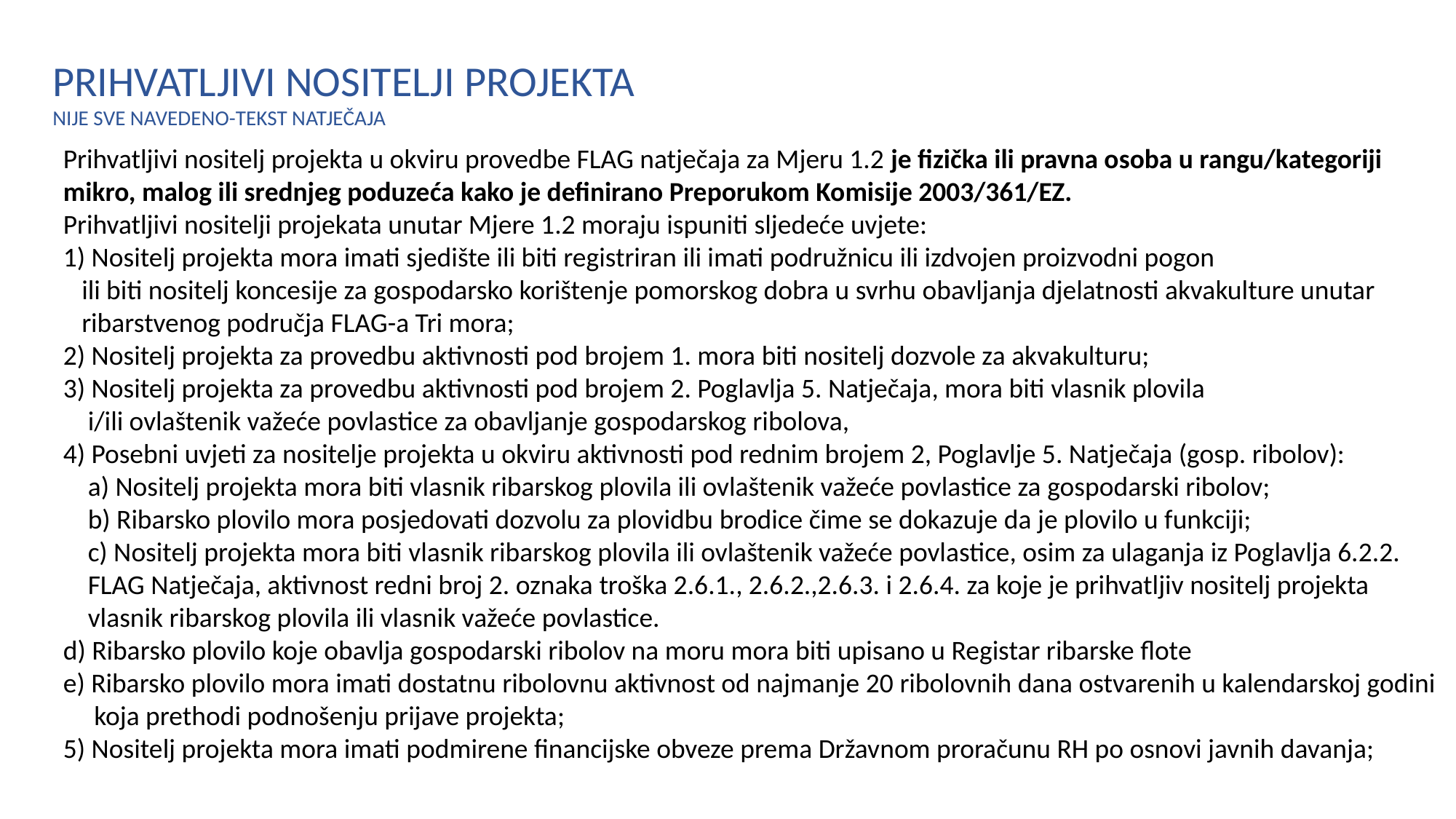

PRIHVATLJIVI NOSITELJI PROJEKTA
NIJE SVE NAVEDENO-TEKST NATJEČAJA
Prihvatljivi nositelj projekta u okviru provedbe FLAG natječaja za Mjeru 1.2 je fizička ili pravna osoba u rangu/kategoriji
mikro, malog ili srednjeg poduzeća kako je definirano Preporukom Komisije 2003/361/EZ.
Prihvatljivi nositelji projekata unutar Mjere 1.2 moraju ispuniti sljedeće uvjete:
1) Nositelj projekta mora imati sjedište ili biti registriran ili imati podružnicu ili izdvojen proizvodni pogon
   ili biti nositelj koncesije za gospodarsko korištenje pomorskog dobra u svrhu obavljanja djelatnosti akvakulture unutar
   ribarstvenog područja FLAG-a Tri mora;
2) Nositelj projekta za provedbu aktivnosti pod brojem 1. mora biti nositelj dozvole za akvakulturu;
3) Nositelj projekta za provedbu aktivnosti pod brojem 2. Poglavlja 5. Natječaja, mora biti vlasnik plovila
    i/ili ovlaštenik važeće povlastice za obavljanje gospodarskog ribolova,
4) Posebni uvjeti za nositelje projekta u okviru aktivnosti pod rednim brojem 2, Poglavlje 5. Natječaja (gosp. ribolov):
    a) Nositelj projekta mora biti vlasnik ribarskog plovila ili ovlaštenik važeće povlastice za gospodarski ribolov;
    b) Ribarsko plovilo mora posjedovati dozvolu za plovidbu brodice čime se dokazuje da je plovilo u funkciji;
    c) Nositelj projekta mora biti vlasnik ribarskog plovila ili ovlaštenik važeće povlastice, osim za ulaganja iz Poglavlja 6.2.2.
    FLAG Natječaja, aktivnost redni broj 2. oznaka troška 2.6.1., 2.6.2.,2.6.3. i 2.6.4. za koje je prihvatljiv nositelj projekta
    vlasnik ribarskog plovila ili vlasnik važeće povlastice.
d) Ribarsko plovilo koje obavlja gospodarski ribolov na moru mora biti upisano u Registar ribarske flote
e) Ribarsko plovilo mora imati dostatnu ribolovnu aktivnost od najmanje 20 ribolovnih dana ostvarenih u kalendarskoj godini
     koja prethodi podnošenju prijave projekta;
5) Nositelj projekta mora imati podmirene financijske obveze prema Državnom proračunu RH po osnovi javnih davanja;